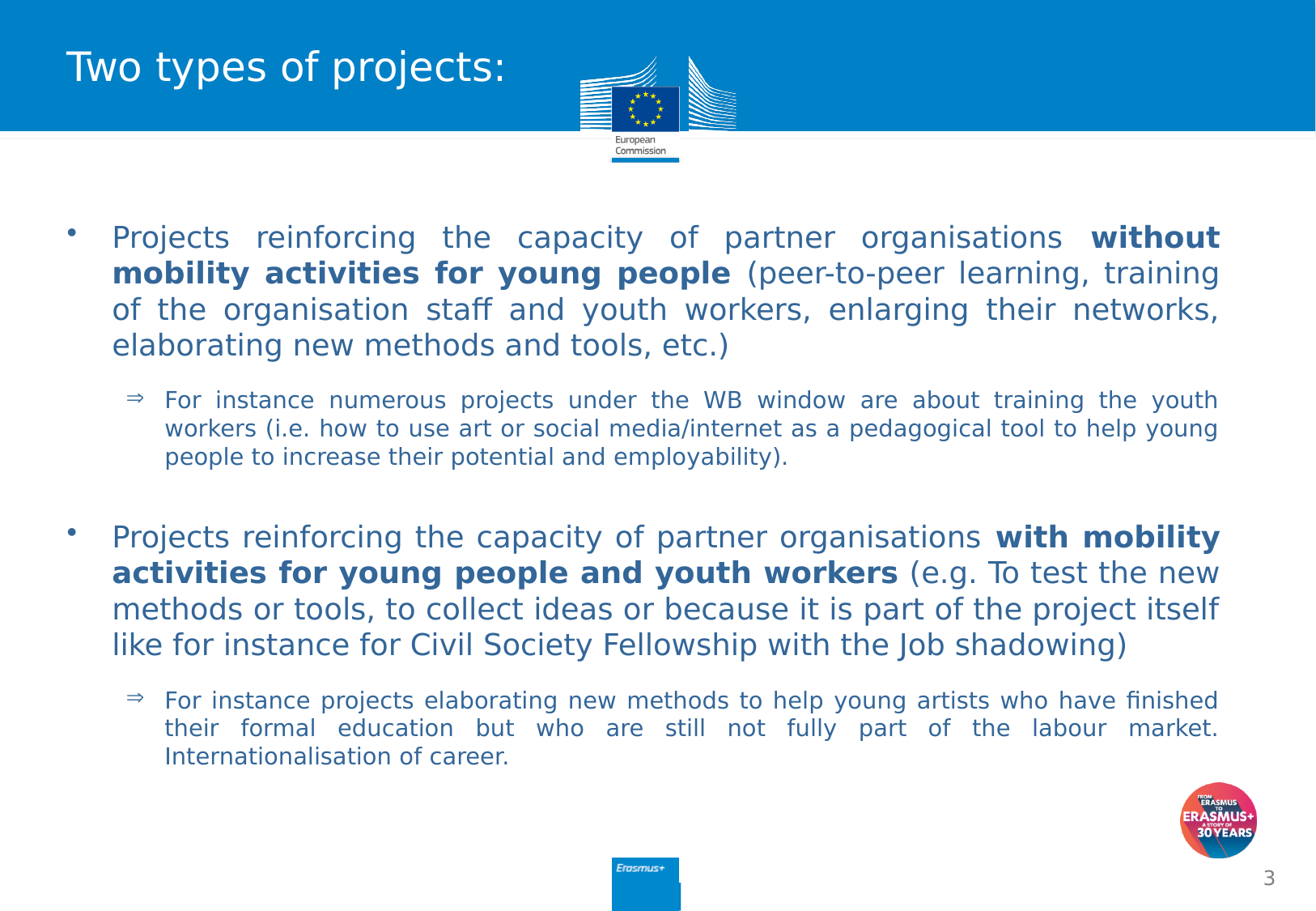

Two types of projects:
Projects reinforcing the capacity of partner organisations without mobility activities for young people (peer-to-peer learning, training of the organisation staff and youth workers, enlarging their networks, elaborating new methods and tools, etc.)

For instance numerous projects under the WB window are about training the youth workers (i.e. how to use art or social media/internet as a pedagogical tool to help young people to increase their potential and employability).

Projects reinforcing the capacity of partner organisations with mobility activities for young people and youth workers (e.g. To test the new methods or tools, to collect ideas or because it is part of the project itself like for instance for Civil Society Fellowship with the Job shadowing)

For instance projects elaborating new methods to help young artists who have finished their formal education but who are still not fully part of the labour market. Internationalisation of career.
3